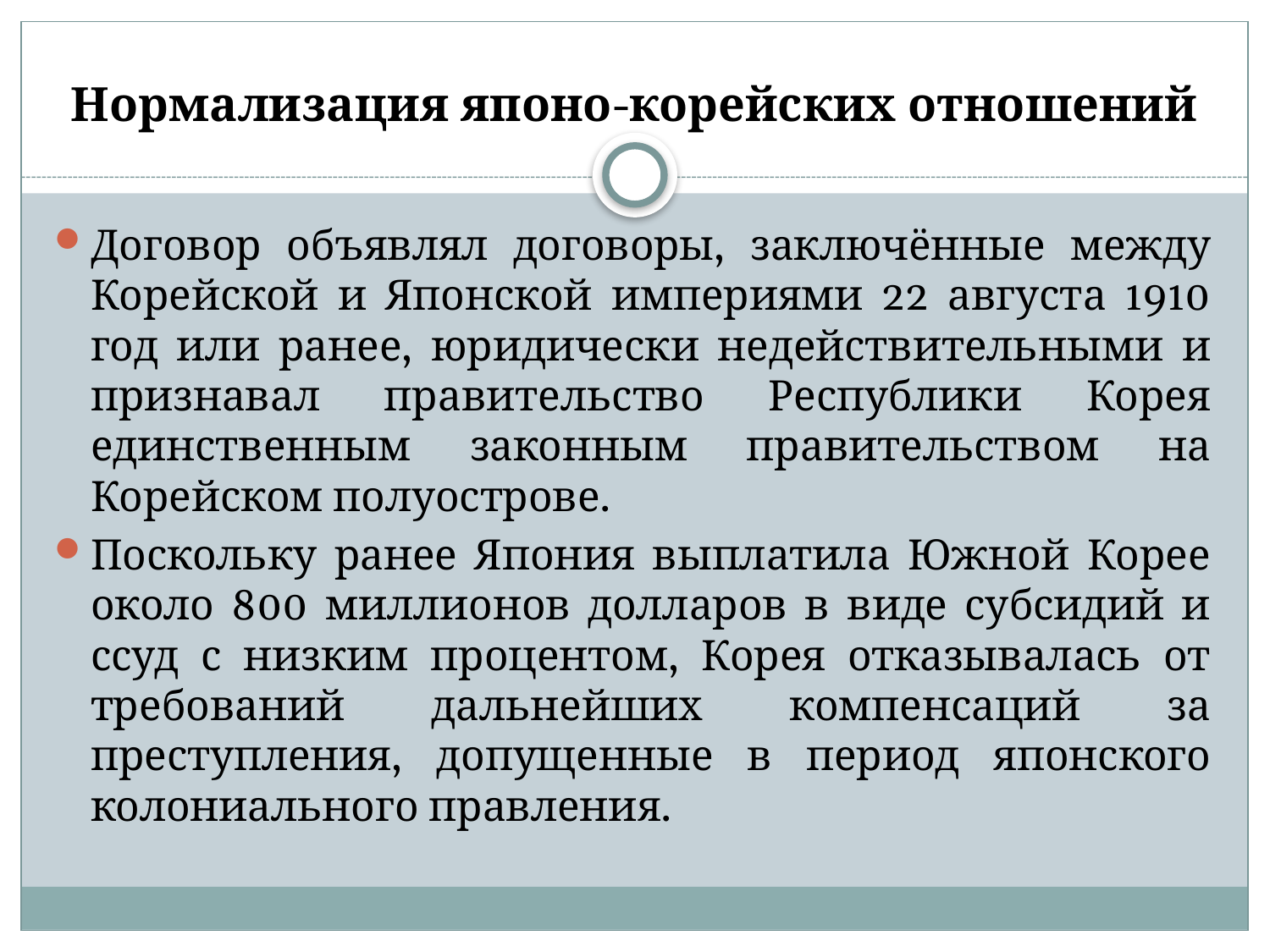

# Нормализация японо-корейских отношений
Договор объявлял договоры, заключённые между Корейской и Японской империями 22 августа 1910 год или ранее, юридически недействительными и признавал правительство Республики Корея единственным законным правительством на Корейском полуострове.
Поскольку ранее Япония выплатила Южной Корее около 800 миллионов долларов в виде субсидий и ссуд с низким процентом, Корея отказывалась от требований дальнейших компенсаций за преступления, допущенные в период японского колониального правления.